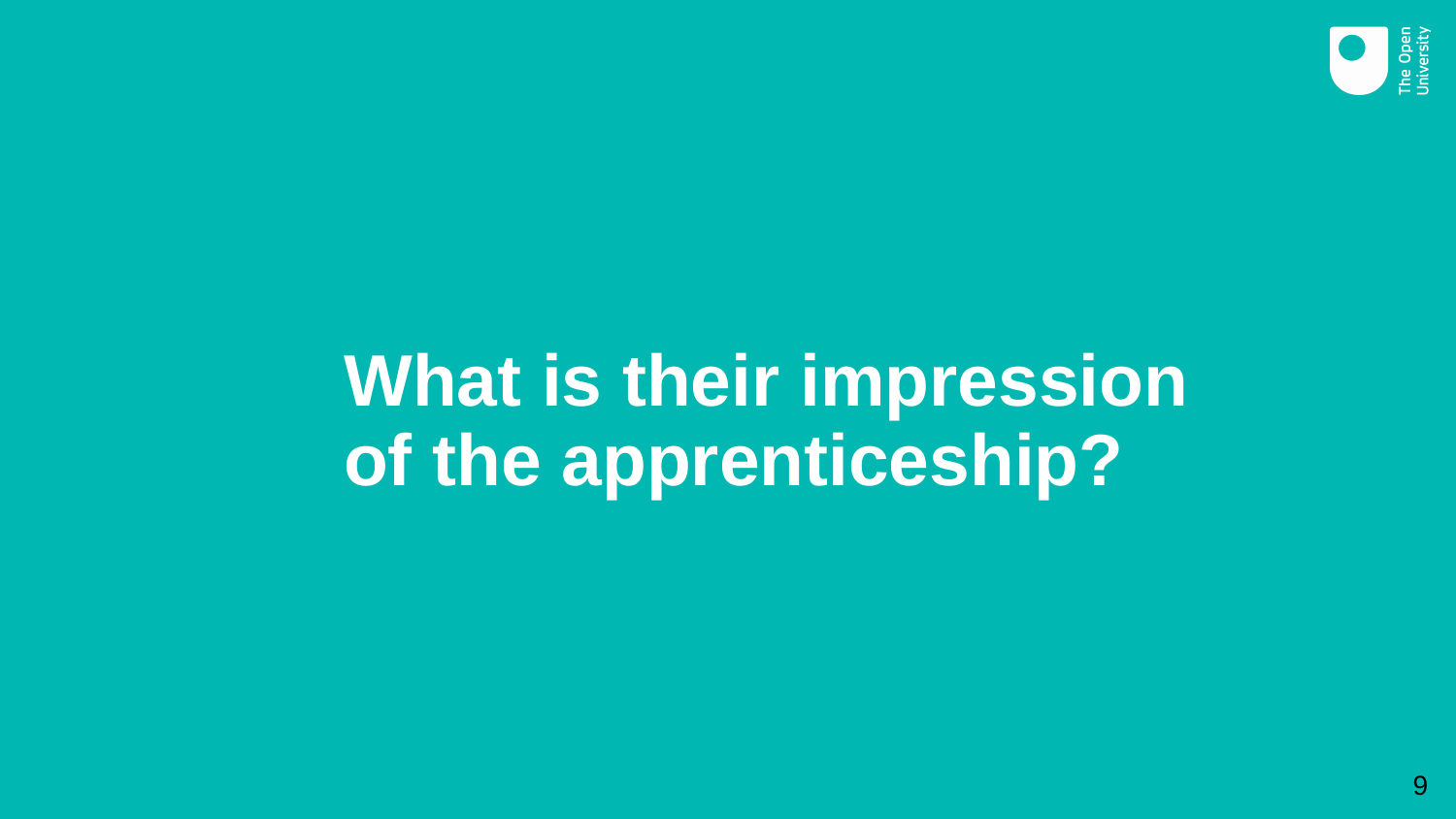

# What is their impression of the apprenticeship?

9